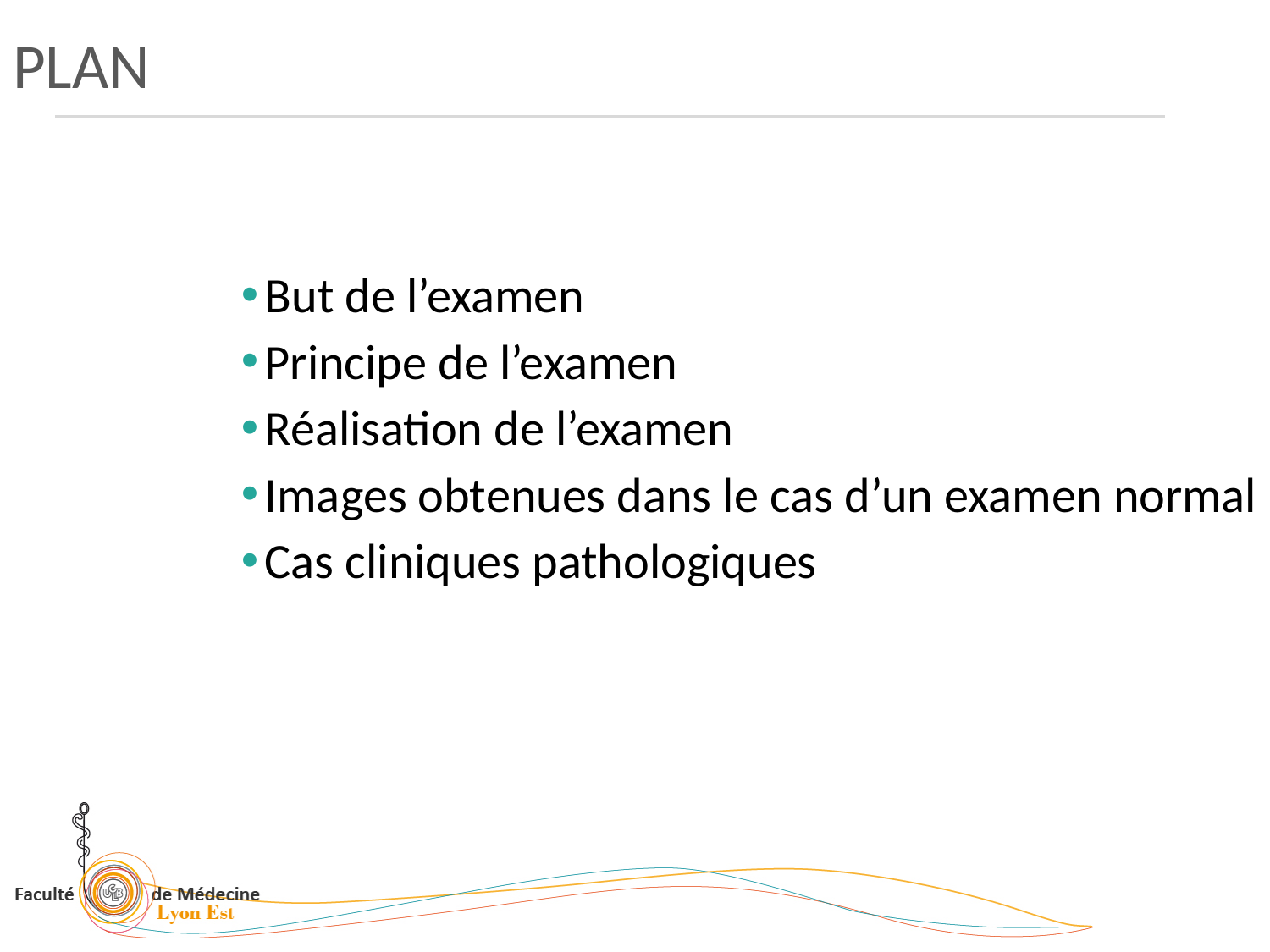

PLAN

But de l’examen
Principe de l’examen
Réalisation de l’examen
Images obtenues dans le cas d’un examen normal
Cas cliniques pathologiques